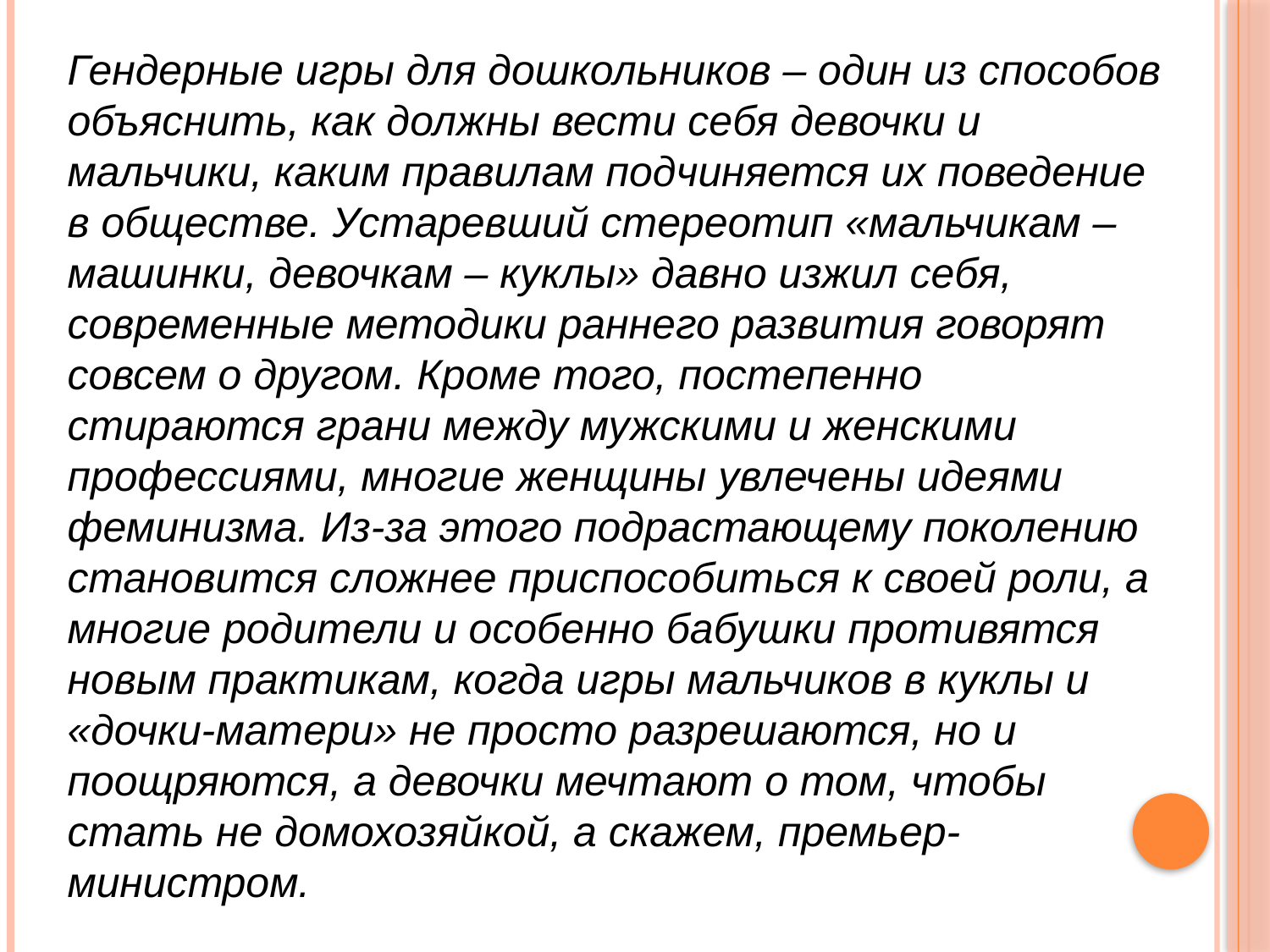

Гендерные игры для дошкольников – один из способов объяснить, как должны вести себя девочки и мальчики, каким правилам подчиняется их поведение в обществе. Устаревший стереотип «мальчикам – машинки, девочкам – куклы» давно изжил себя, современные методики раннего развития говорят совсем о другом. Кроме того, постепенно стираются грани между мужскими и женскими профессиями, многие женщины увлечены идеями феминизма. Из-за этого подрастающему поколению становится сложнее приспособиться к своей роли, а многие родители и особенно бабушки противятся новым практикам, когда игры мальчиков в куклы и «дочки-матери» не просто разрешаются, но и поощряются, а девочки мечтают о том, чтобы стать не домохозяйкой, а скажем, премьер-министром.